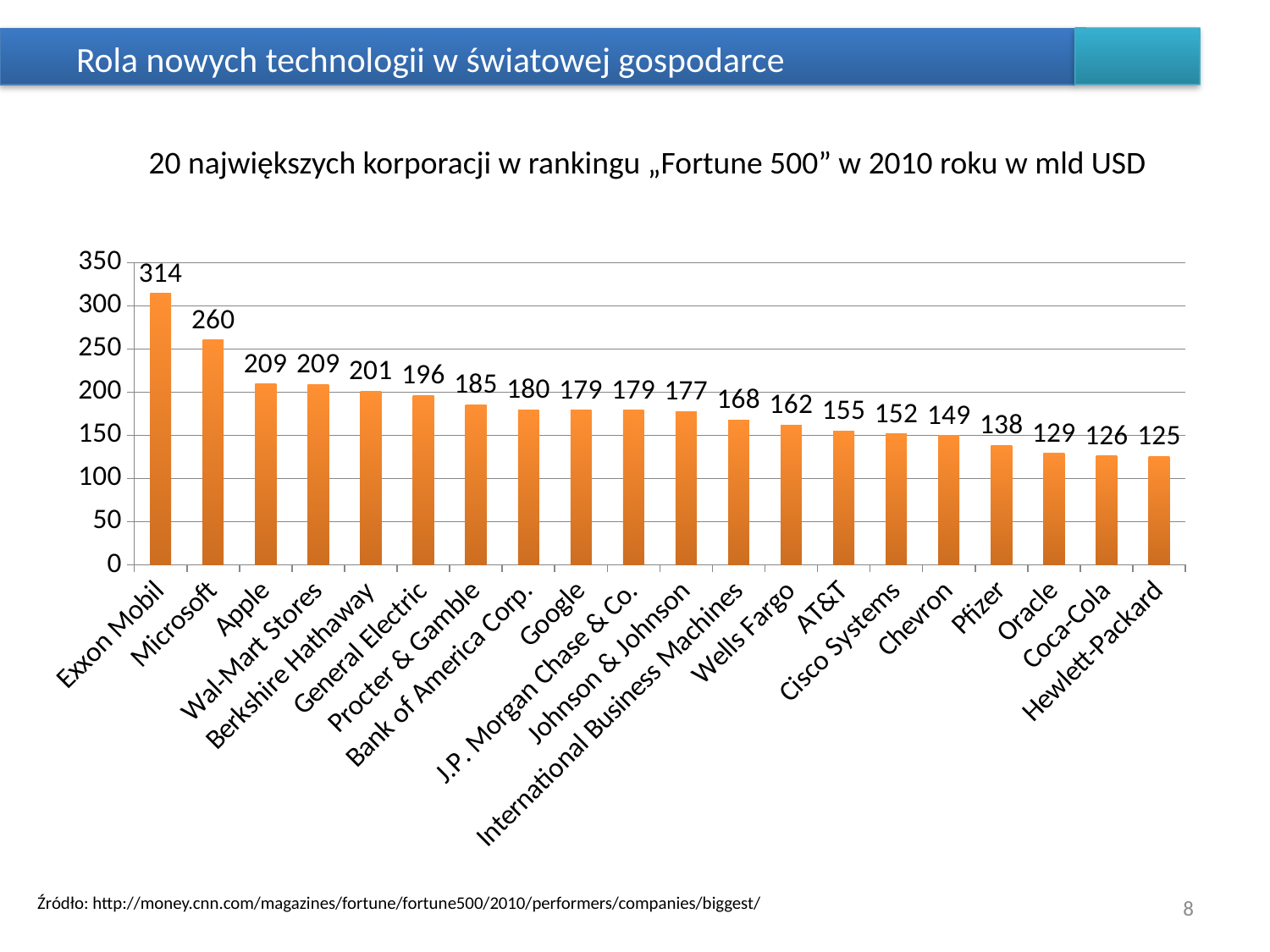

# Rola nowych technologii w światowej gospodarce
20 największych korporacji w rankingu „Fortune 500” w 2010 roku w mld USD

### Chart

| Category |  |
|---|---|
| Exxon Mobil | 314.1535 |
| Microsoft | 260.1318999999998 |
| Apple | 209.37900000000002 |
| Wal-Mart Stores | 208.66250000000002 |
| Berkshire Hathaway | 200.90050000000002 |
| General Electric | 195.74049999999997 |
| Procter & Gamble | 184.99349999999998 |
| Bank of America Corp. | 179.5729 |
| Google | 179.1041 |
| J.P. Morgan Chase & Co. | 178.865 |
| Johnson & Johnson | 177.1691 |
| International Business Machines | 167.9091 |
| Wells Fargo | 161.7423 |
| AT&T | 154.87040000000007 |
| Cisco Systems | 151.5003 |
| Chevron | 149.48170000000007 |
| Pfizer | 138.2852 |
| Oracle | 128.9404 |
| Coca-Cola | 125.975 |
| Hewlett-Packard | 125.2749 |
8
Źródło: http://money.cnn.com/magazines/fortune/fortune500/2010/performers/companies/biggest/